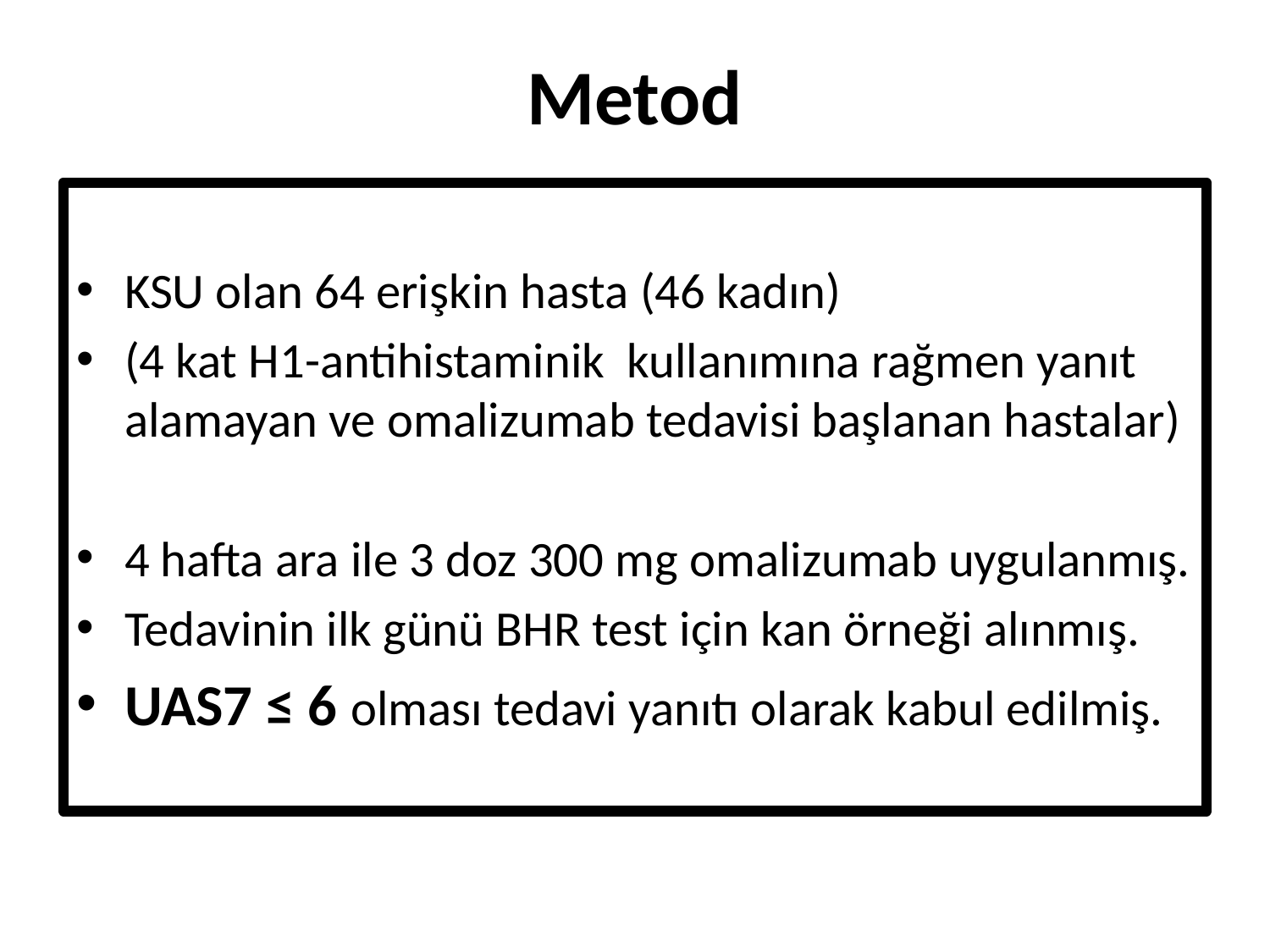

# Metod

KSU olan 64 erişkin hasta (46 kadın)
(4 kat H1-antihistaminik  kullanımına rağmen yanıt alamayan ve omalizumab tedavisi başlanan hastalar)

4 hafta ara ile 3 doz 300 mg omalizumab uygulanmış.
Tedavinin ilk günü BHR test için kan örneği alınmış.
UAS7 ≤ 6 olması tedavi yanıtı olarak kabul edilmiş.